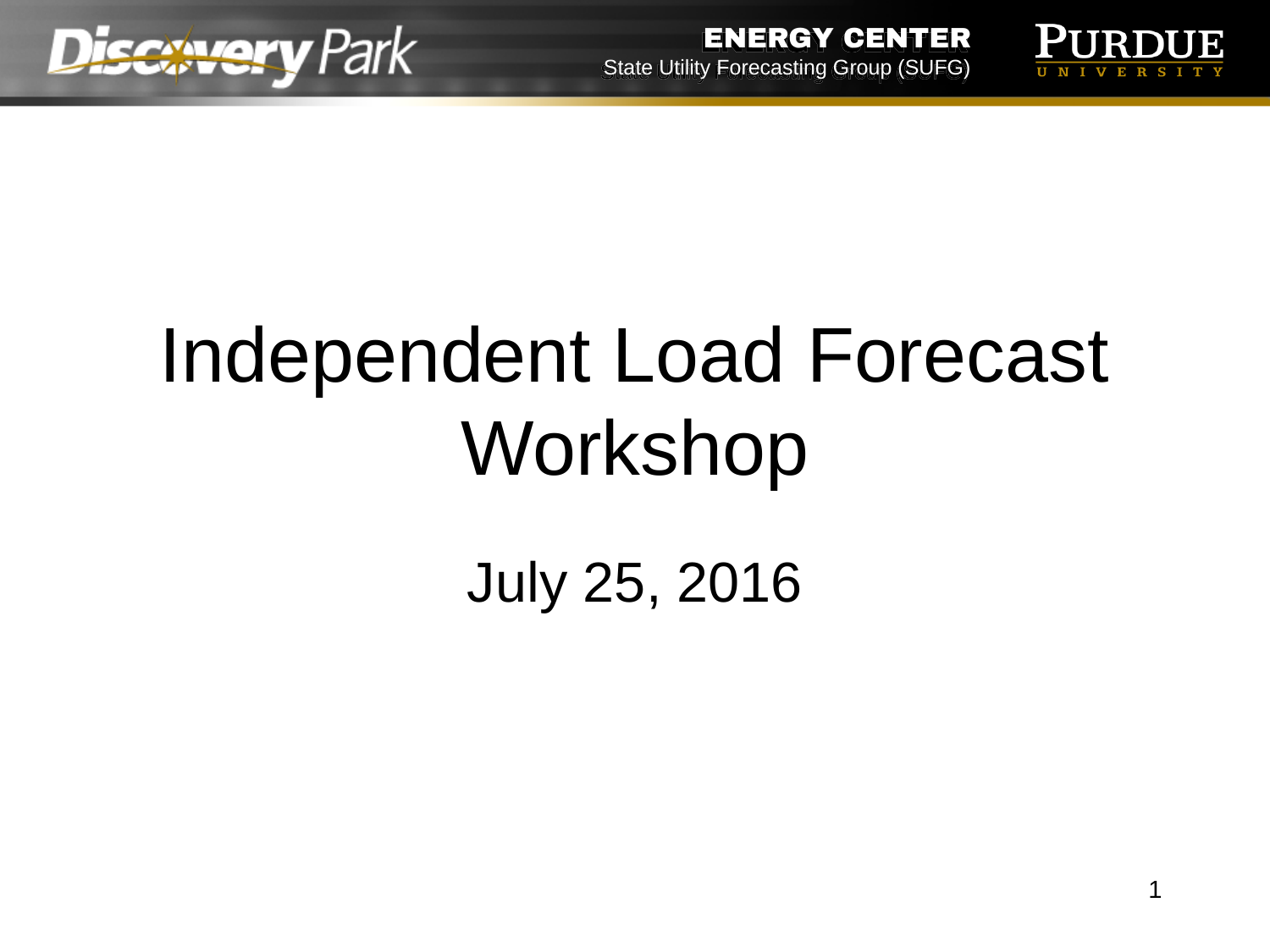

# Independent Load Forecast Workshop
July 25, 2016
1